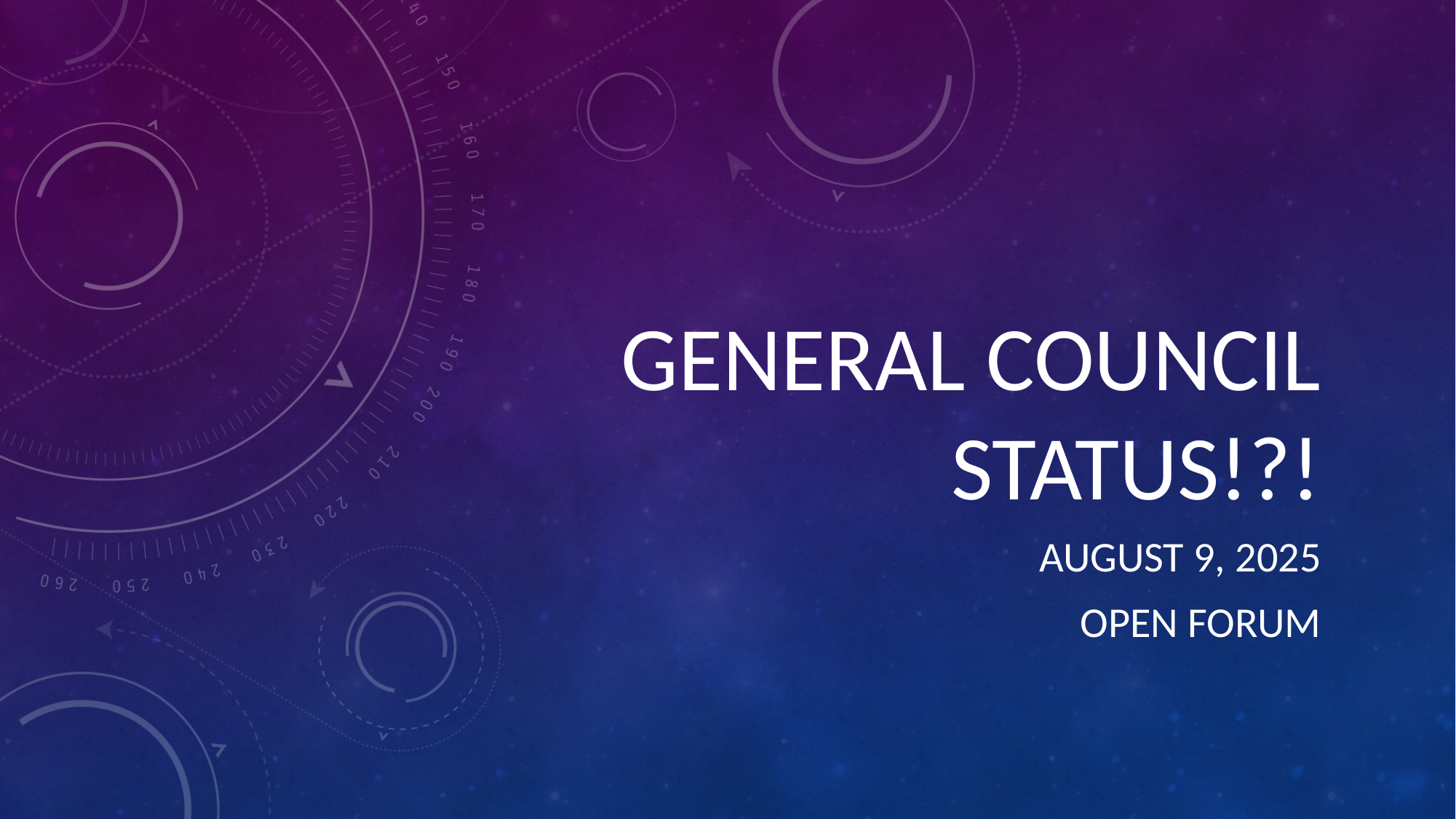

# General Council status!?!
August 9, 2025
Open forum